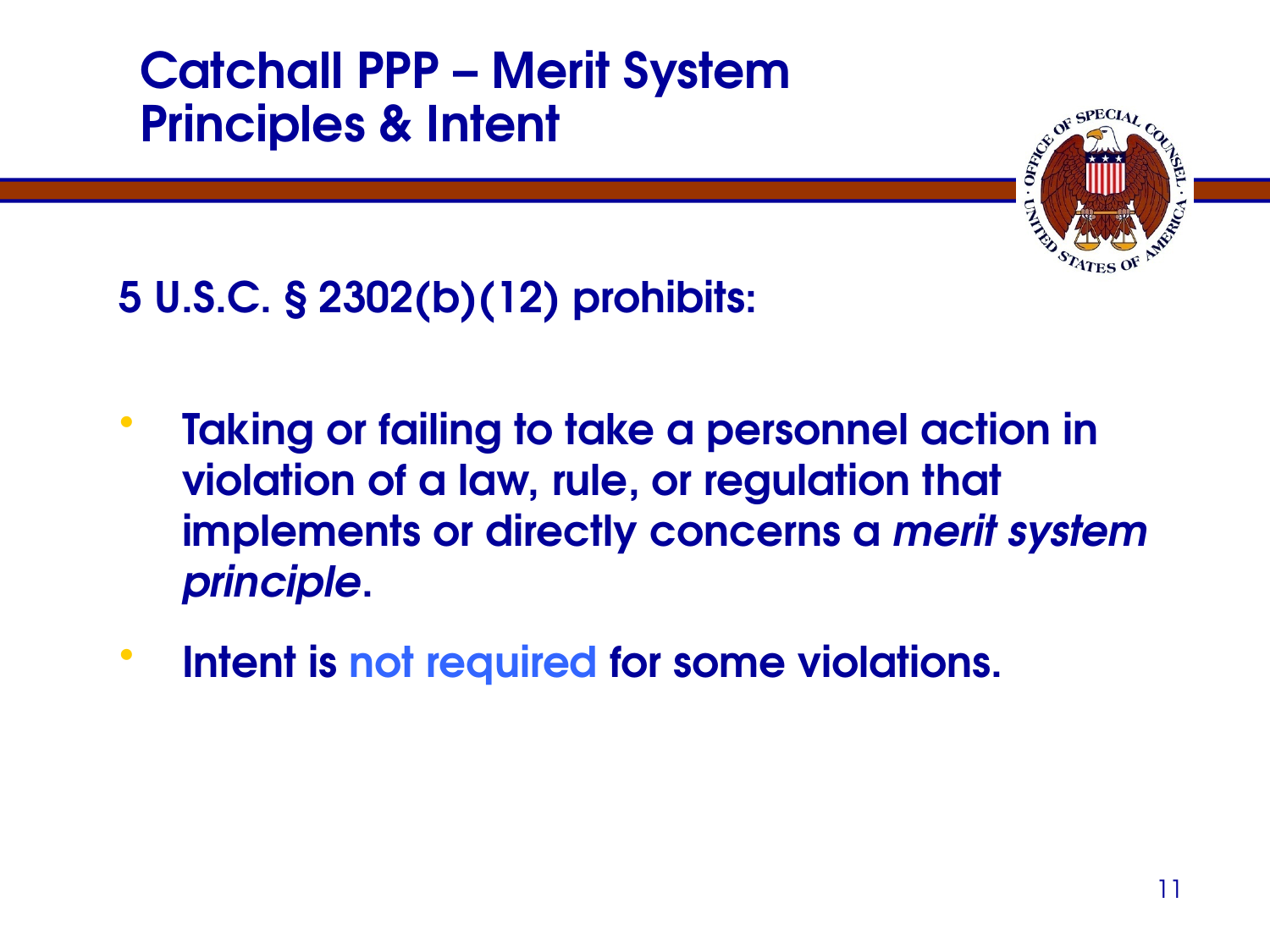

# Catchall PPP – Merit System      Principles & Intent
5 U.S.C. § 2302(b)(12) prohibits:

Taking or failing to take a personnel action in violation of a law, rule, or regulation that implements or directly concerns a merit system principle.
Intent is not required for some violations.

11